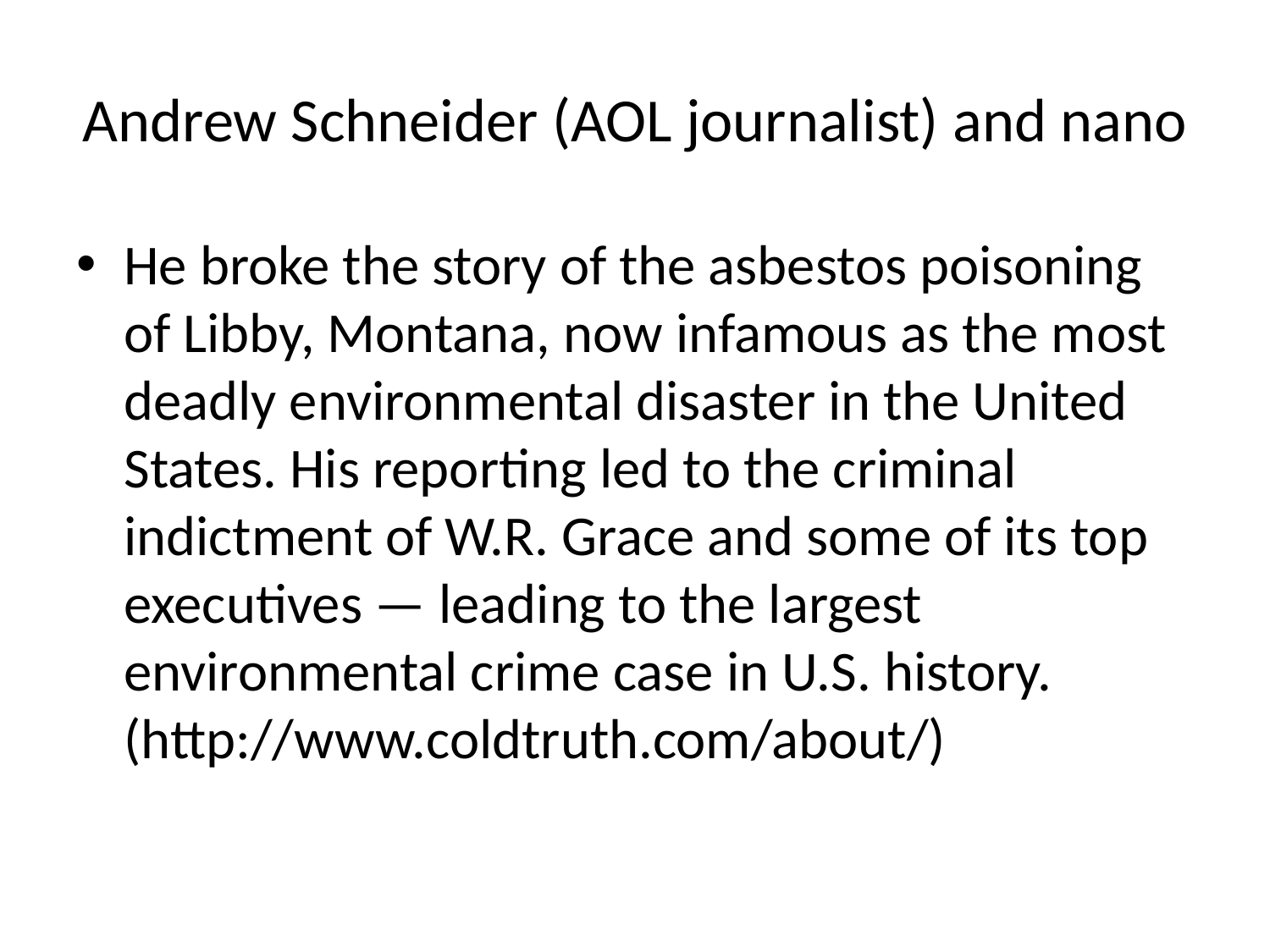

# Andrew Schneider (AOL journalist) and nano
He broke the story of the asbestos poisoning of Libby, Montana, now infamous as the most deadly environmental disaster in the United States. His reporting led to the criminal indictment of W.R. Grace and some of its top executives — leading to the largest environmental crime case in U.S. history. (http://www.coldtruth.com/about/)